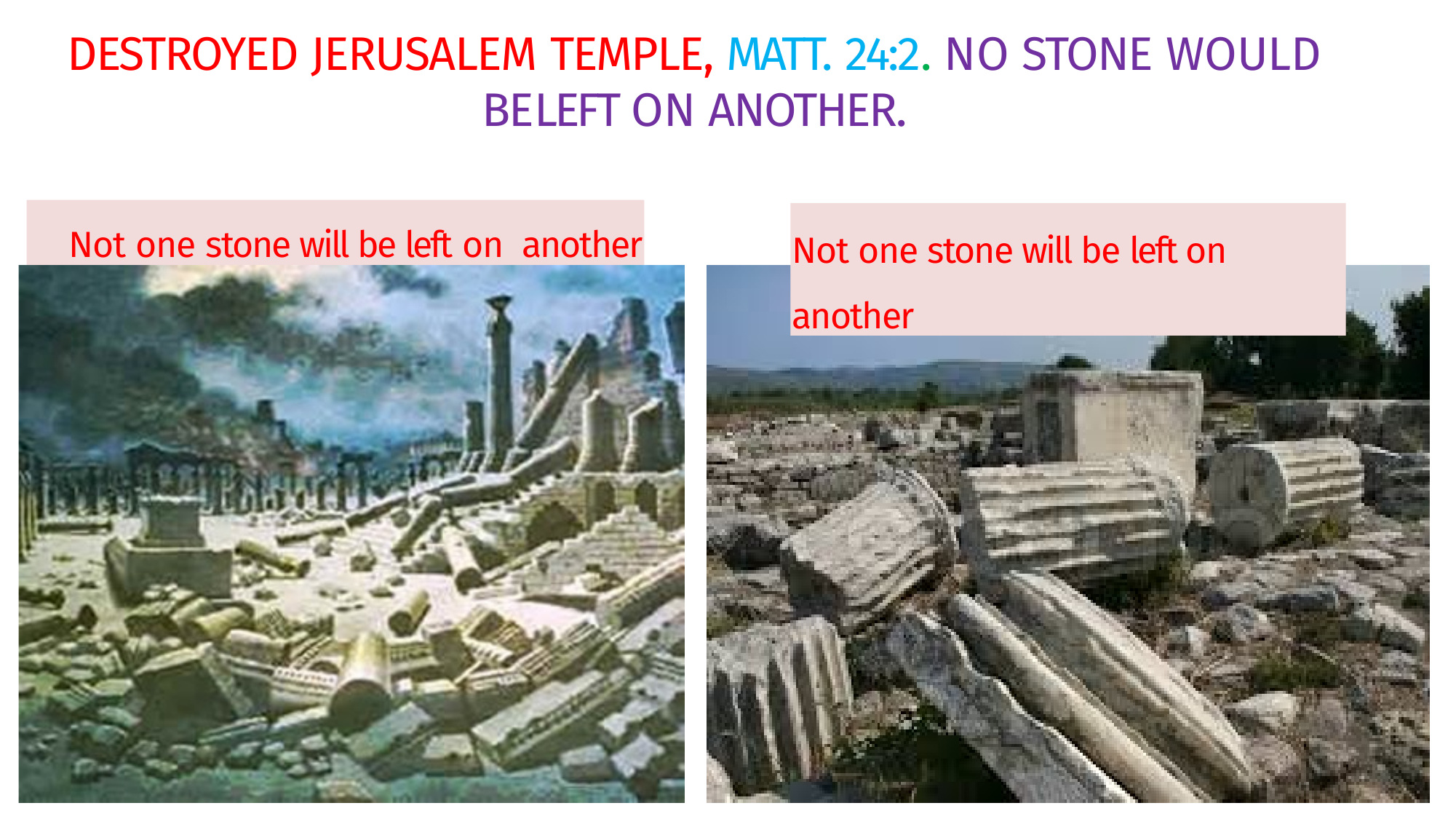

# DESTROYED JERUSALEM TEMPLE, MATT. 24:2. NO STONE WOULD BELEFT ON ANOTHER.
Not one stone will be left on  another
Not one stone will be left on another